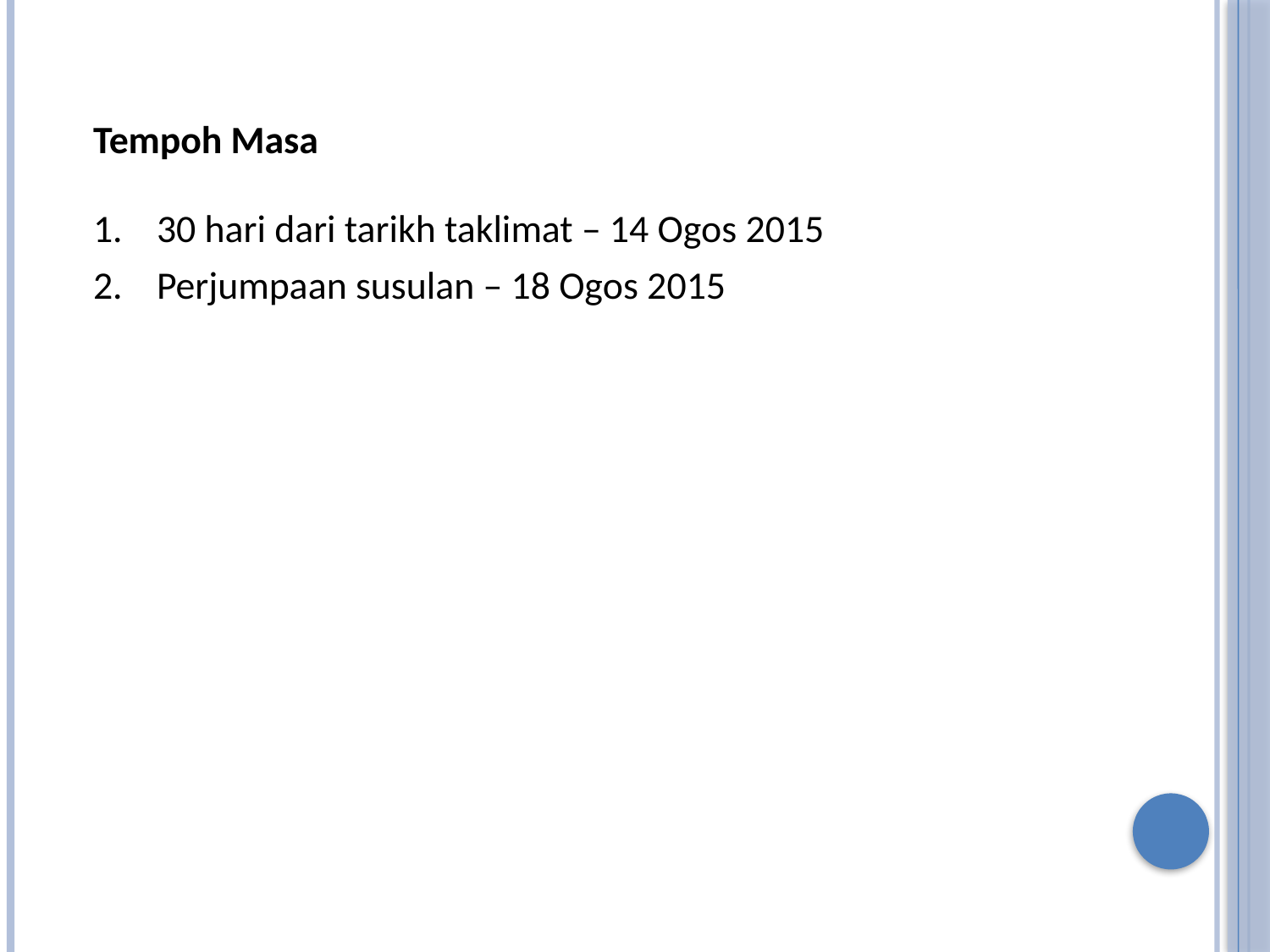

Tempoh Masa

30 hari dari tarikh taklimat – 14 Ogos 2015
Perjumpaan susulan – 18 Ogos 2015